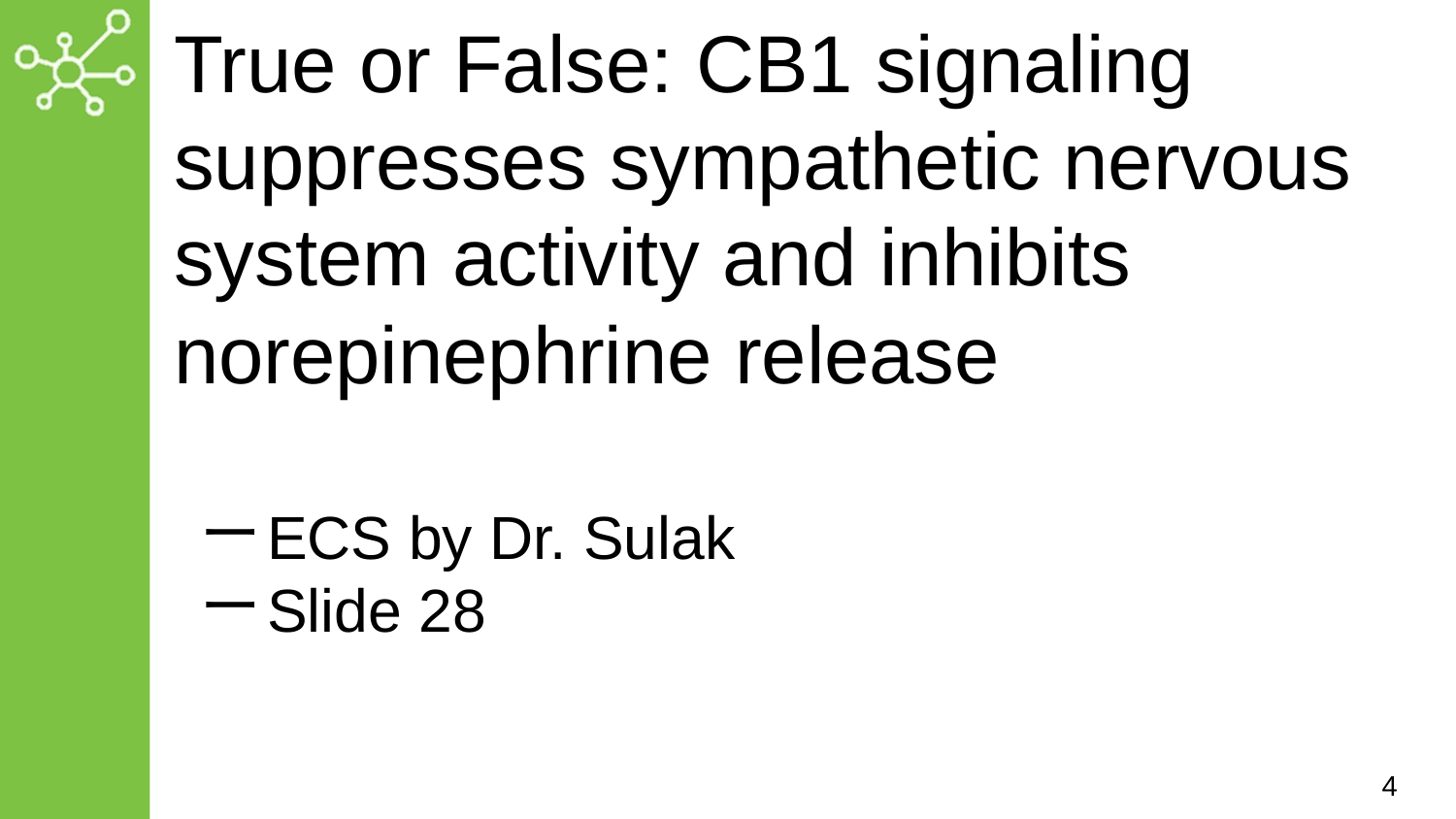

# True or False: CB1 signaling suppresses sympathetic nervous system activity and inhibits norepinephrine release
ECS by Dr. Sulak
Slide 28
4